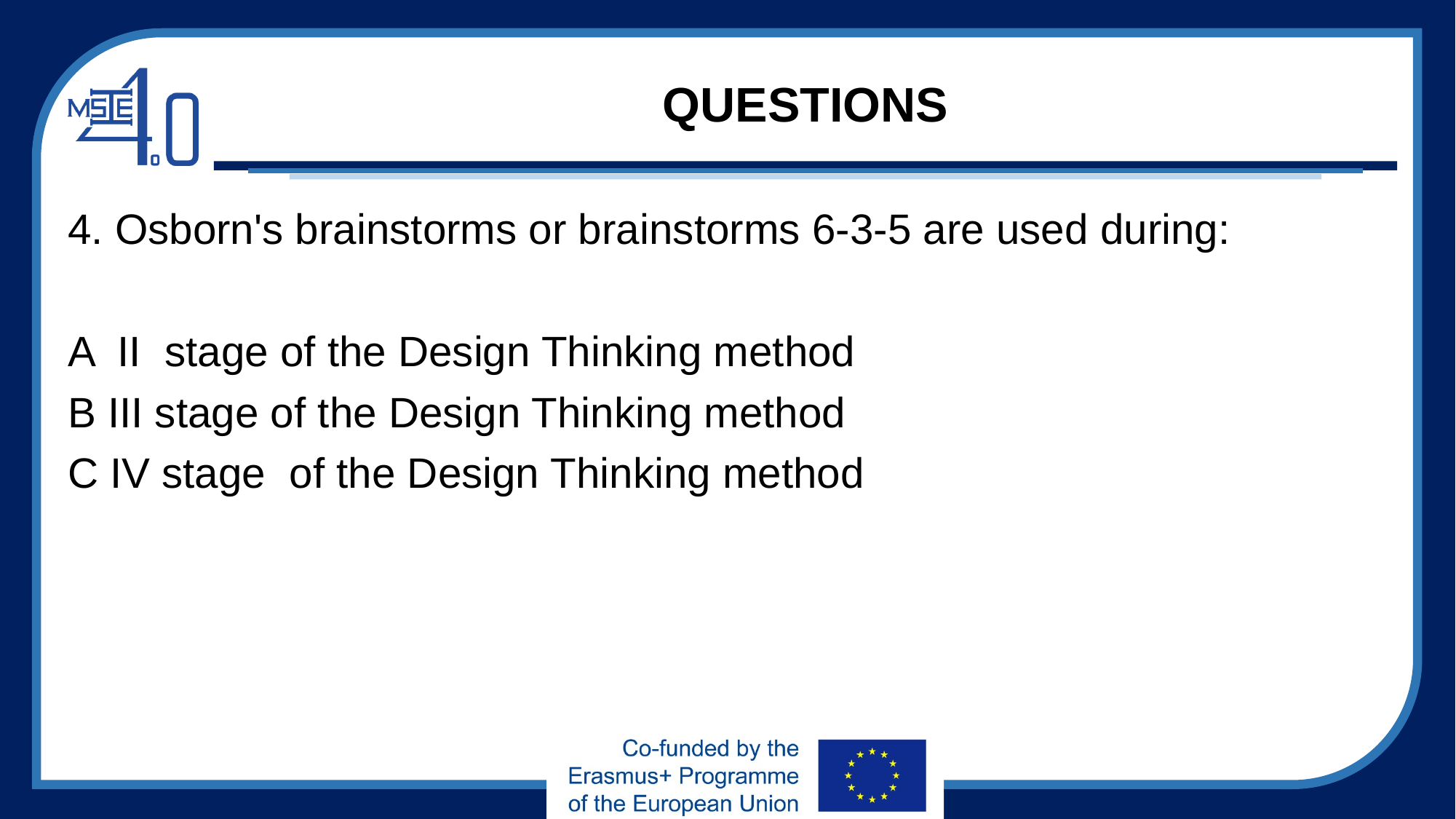

# QUESTIONS
4. Osborn's brainstorms or brainstorms 6-3-5 are used during:

A  II  stage of the Design Thinking method
B III stage of the Design Thinking method
C IV stage  of the Design Thinking method